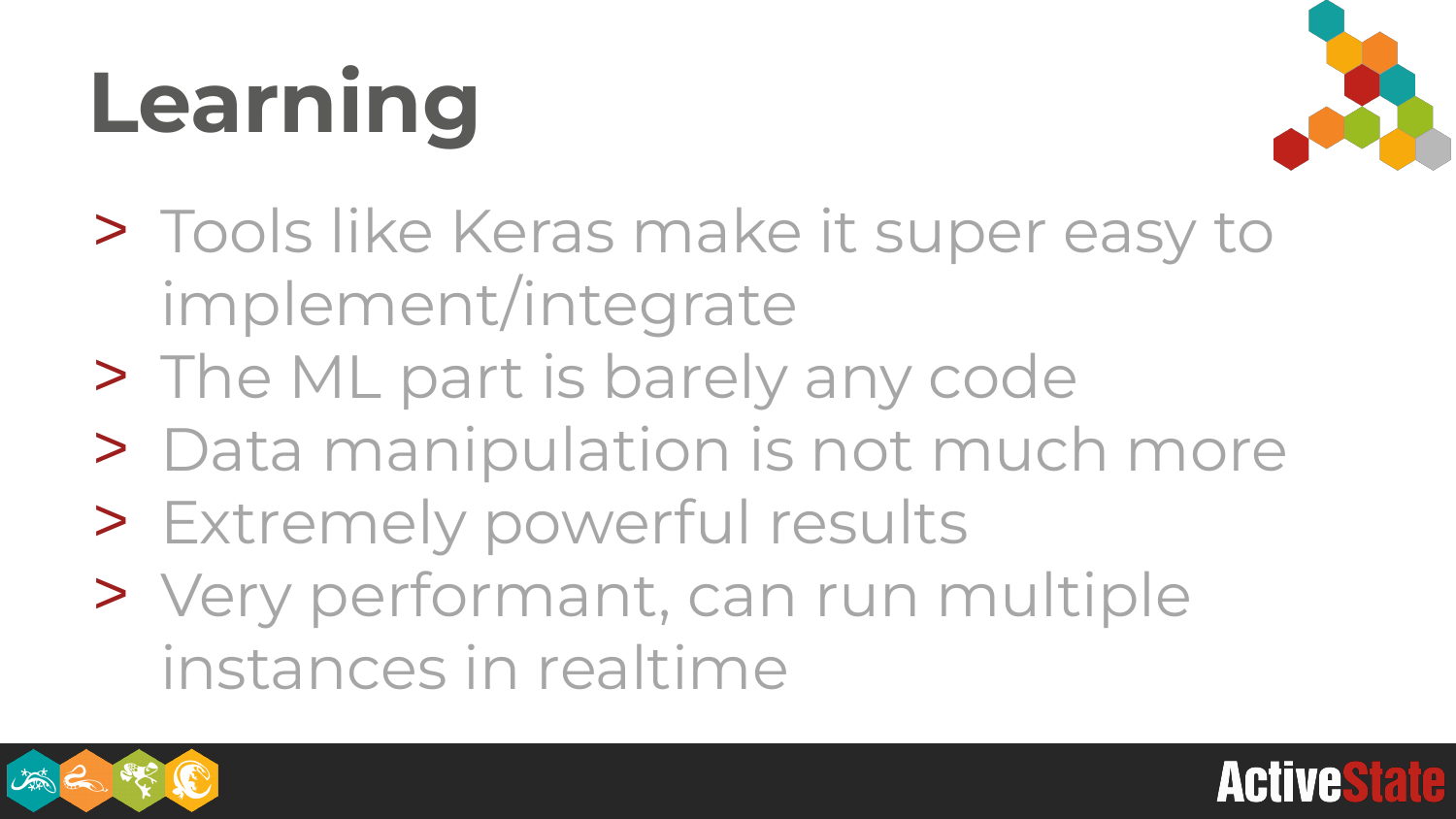

# Learning
Tools like Keras make it super easy to implement/integrate
The ML part is barely any code
Data manipulation is not much more
Extremely powerful results
Very performant, can run multiple instances in realtime